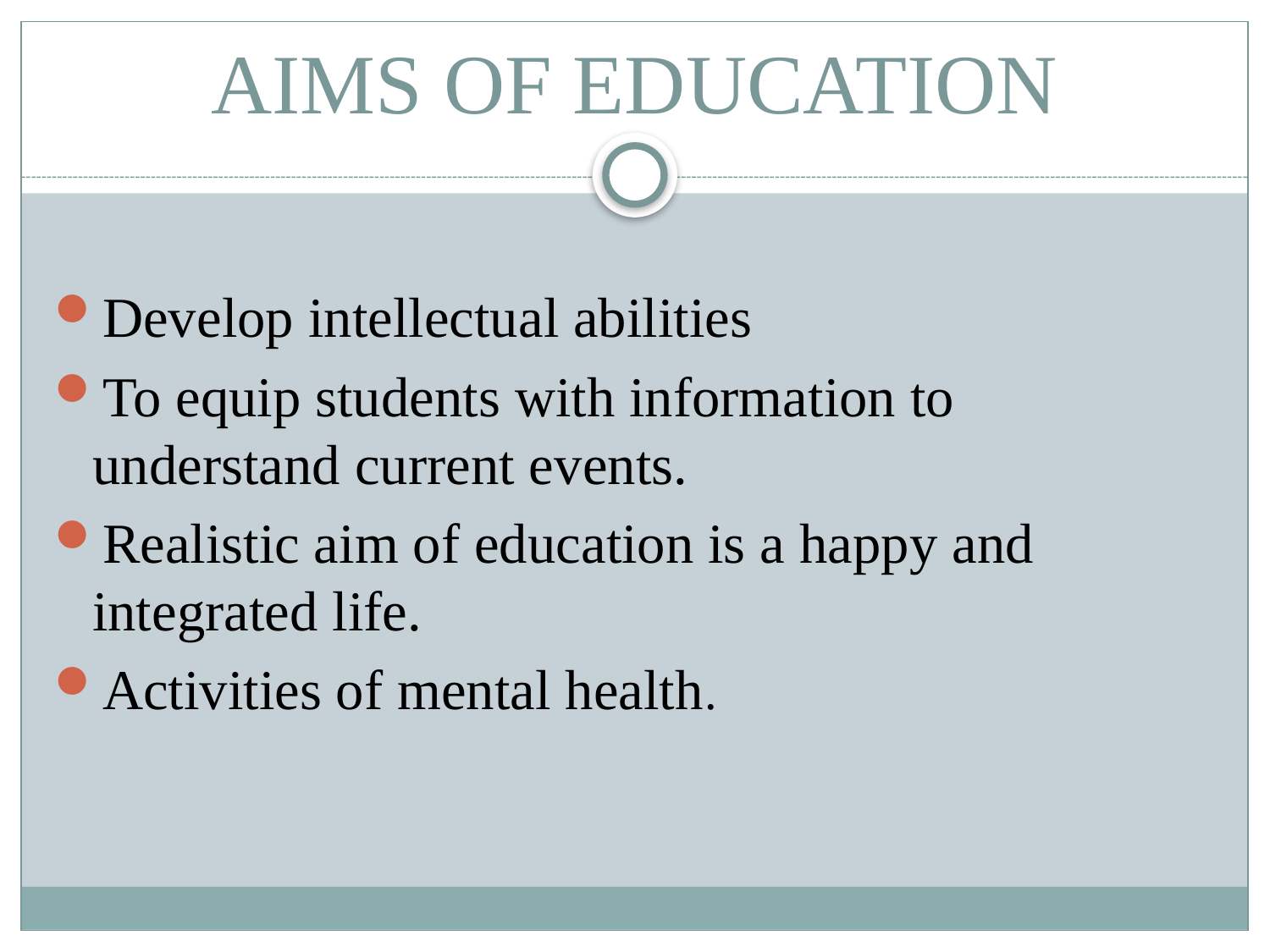

# AIMS OF EDUCATION
Develop intellectual abilities
To equip students with information to understand current events.
Realistic aim of education is a happy and integrated life.
Activities of mental health.